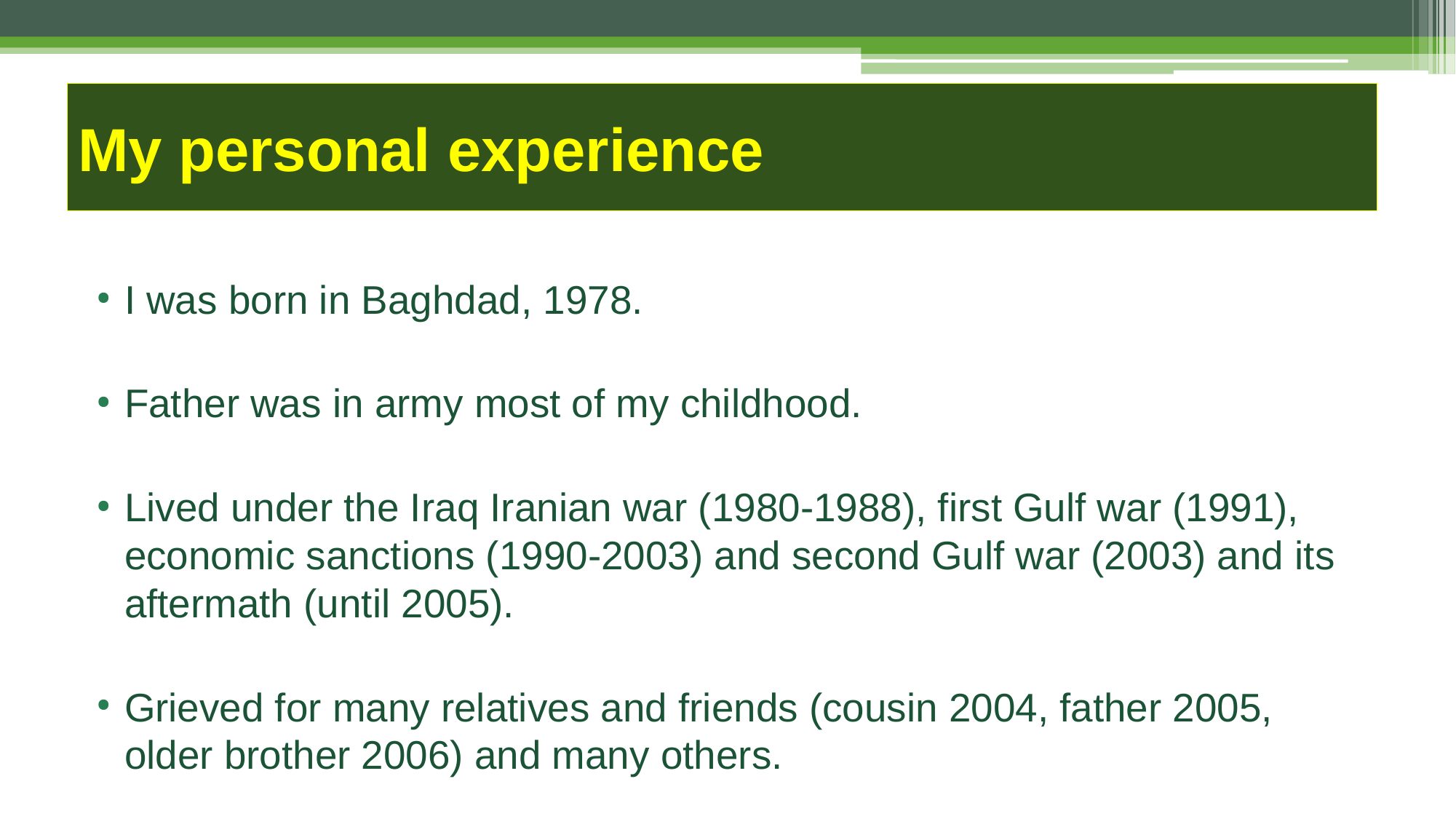

# My personal experience
I was born in Baghdad, 1978.

Father was in army most of my childhood.

Lived under the Iraq Iranian war (1980-1988), first Gulf war (1991), economic sanctions (1990-2003) and second Gulf war (2003) and its aftermath (until 2005).

Grieved for many relatives and friends (cousin 2004, father 2005, older brother 2006) and many others.